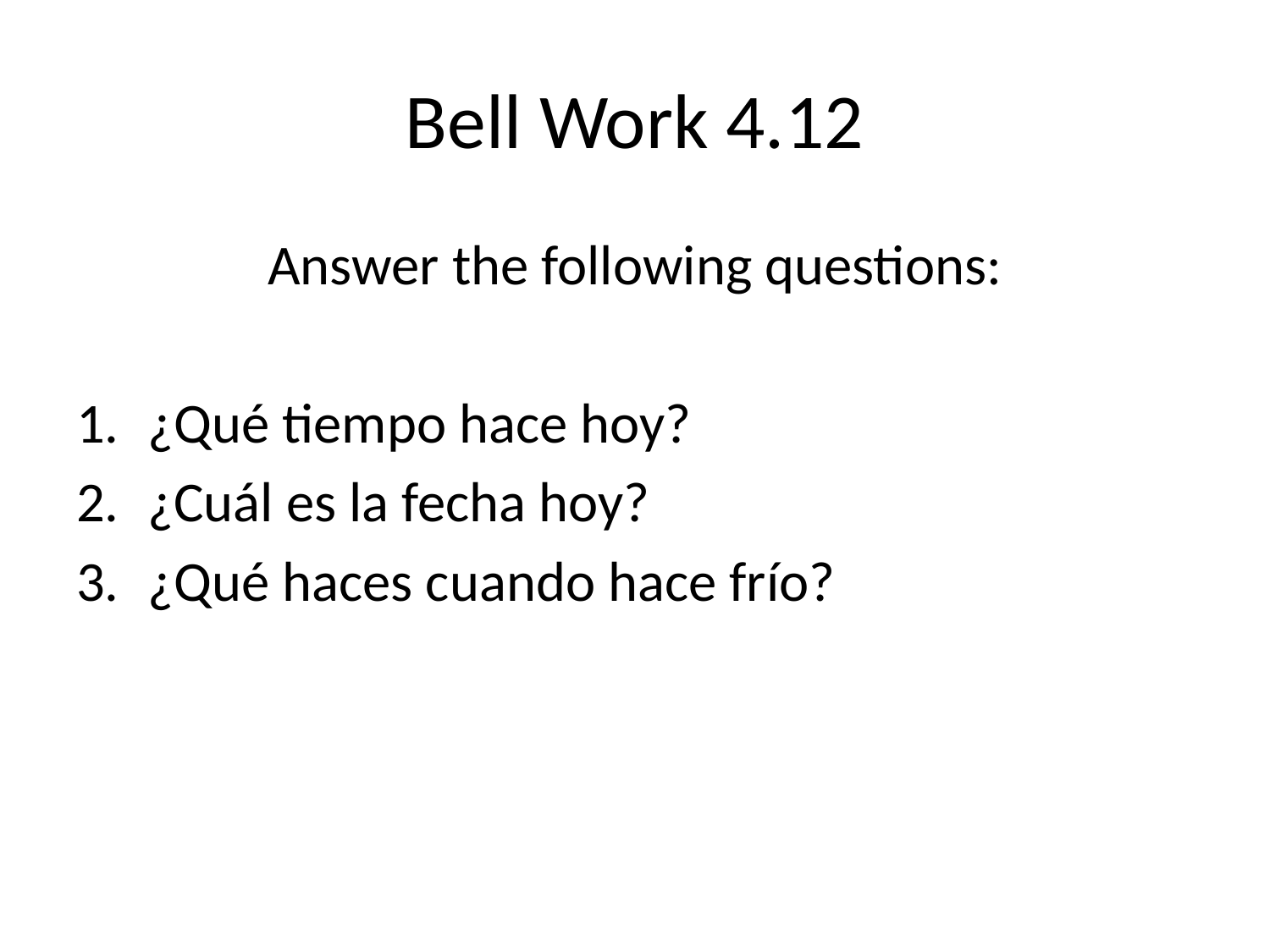

# Bell Work 4.12
Answer the following questions:

¿Qué tiempo hace hoy?
¿Cuál es la fecha hoy?
¿Qué haces cuando hace frío?